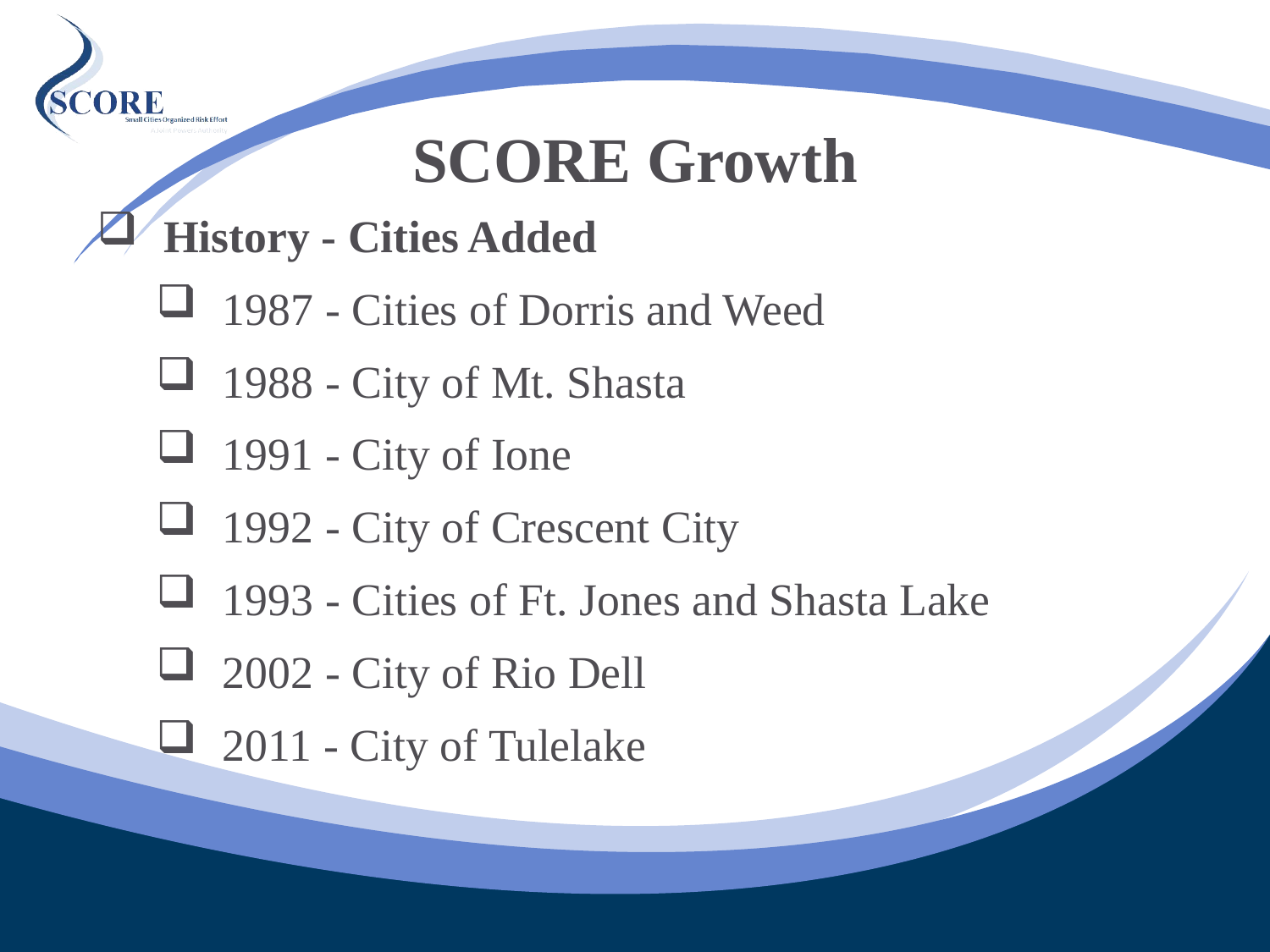

# SCORE Growth
History - Cities Added
1987 - Cities of Dorris and Weed
1988 - City of Mt. Shasta
1991 - City of Ione
1992 - City of Crescent City
1993 - Cities of Ft. Jones and Shasta Lake
2002 - City of Rio Dell
2011 - City of Tulelake

6